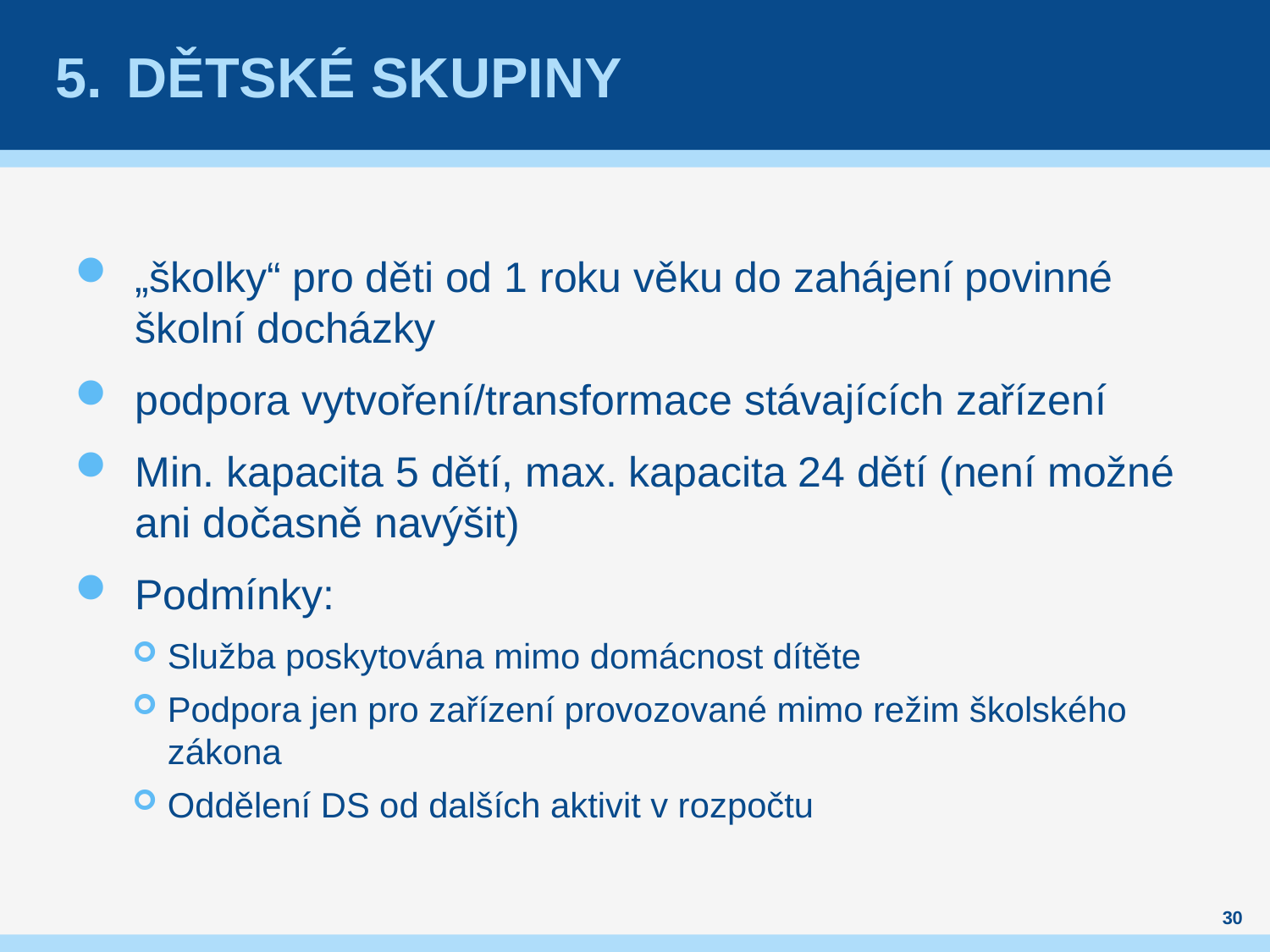

# Dětské skupiny
„školky“ pro děti od 1 roku věku do zahájení povinné školní docházky
podpora vytvoření/transformace stávajících zařízení
Min. kapacita 5 dětí, max. kapacita 24 dětí (není možné ani dočasně navýšit)
Podmínky:
Služba poskytována mimo domácnost dítěte
Podpora jen pro zařízení provozované mimo režim školského zákona
Oddělení DS od dalších aktivit v rozpočtu
30